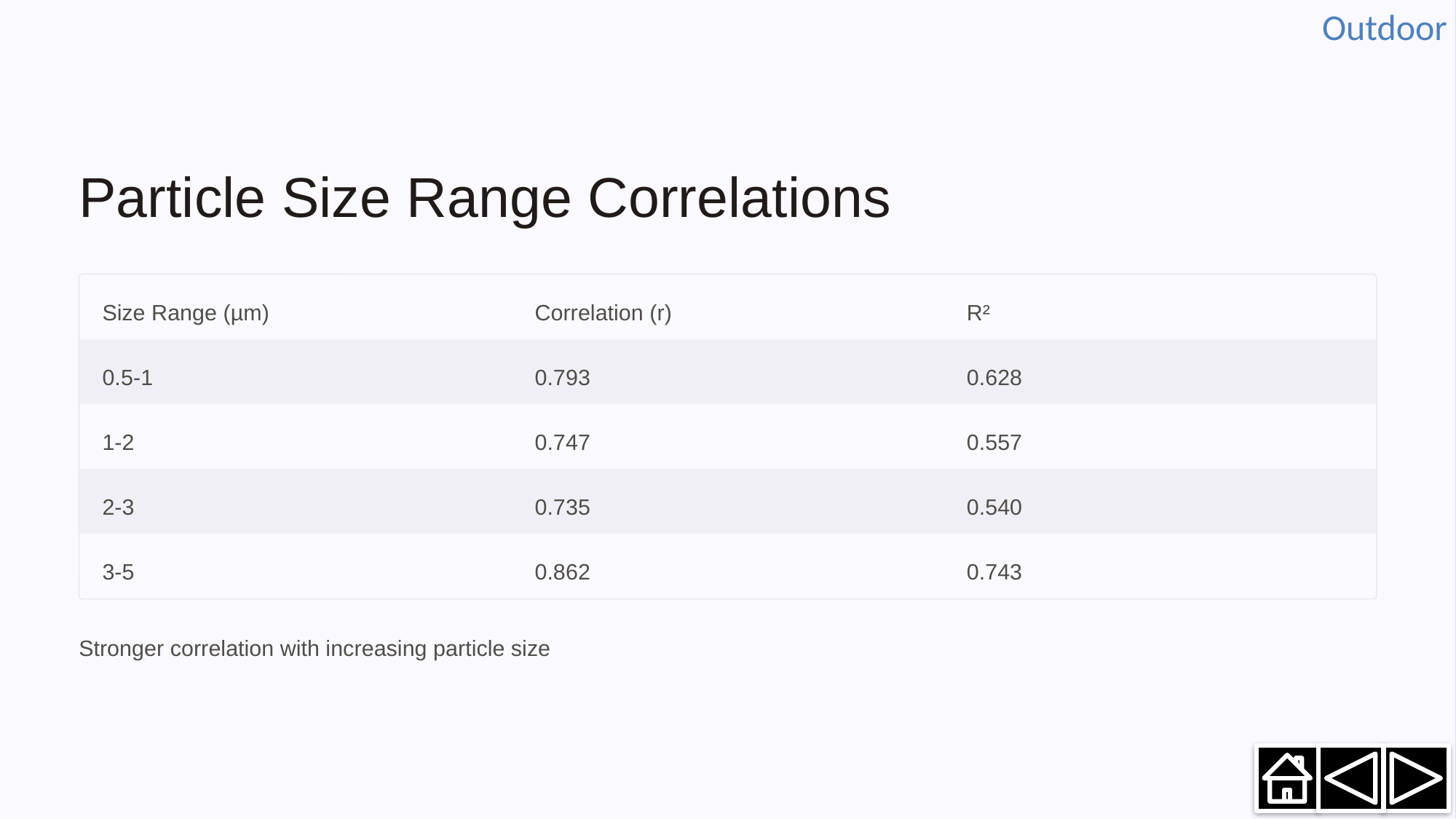

Outdoor
Particle Size Range Correlations

Size Range (µm)
Correlation (r)
R²

0.5-1
0.793
0.628

1-2
0.747
0.557

2-3
0.735
0.540

3-5
0.862
0.743
Stronger correlation with increasing particle size